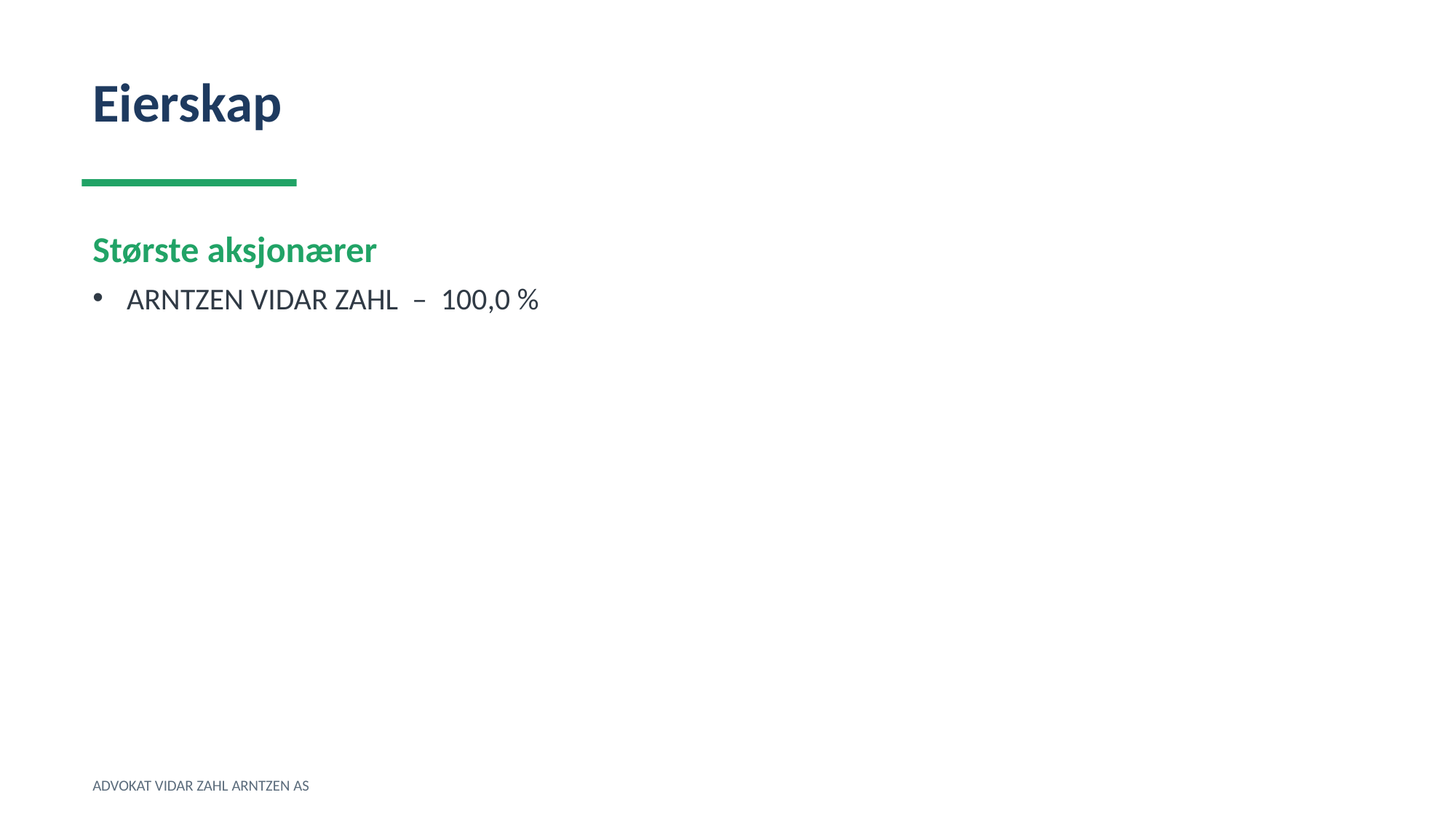

Eierskap

Største aksjonærer
ARNTZEN VIDAR ZAHL  –  100,0 %
ADVOKAT VIDAR ZAHL ARNTZEN AS